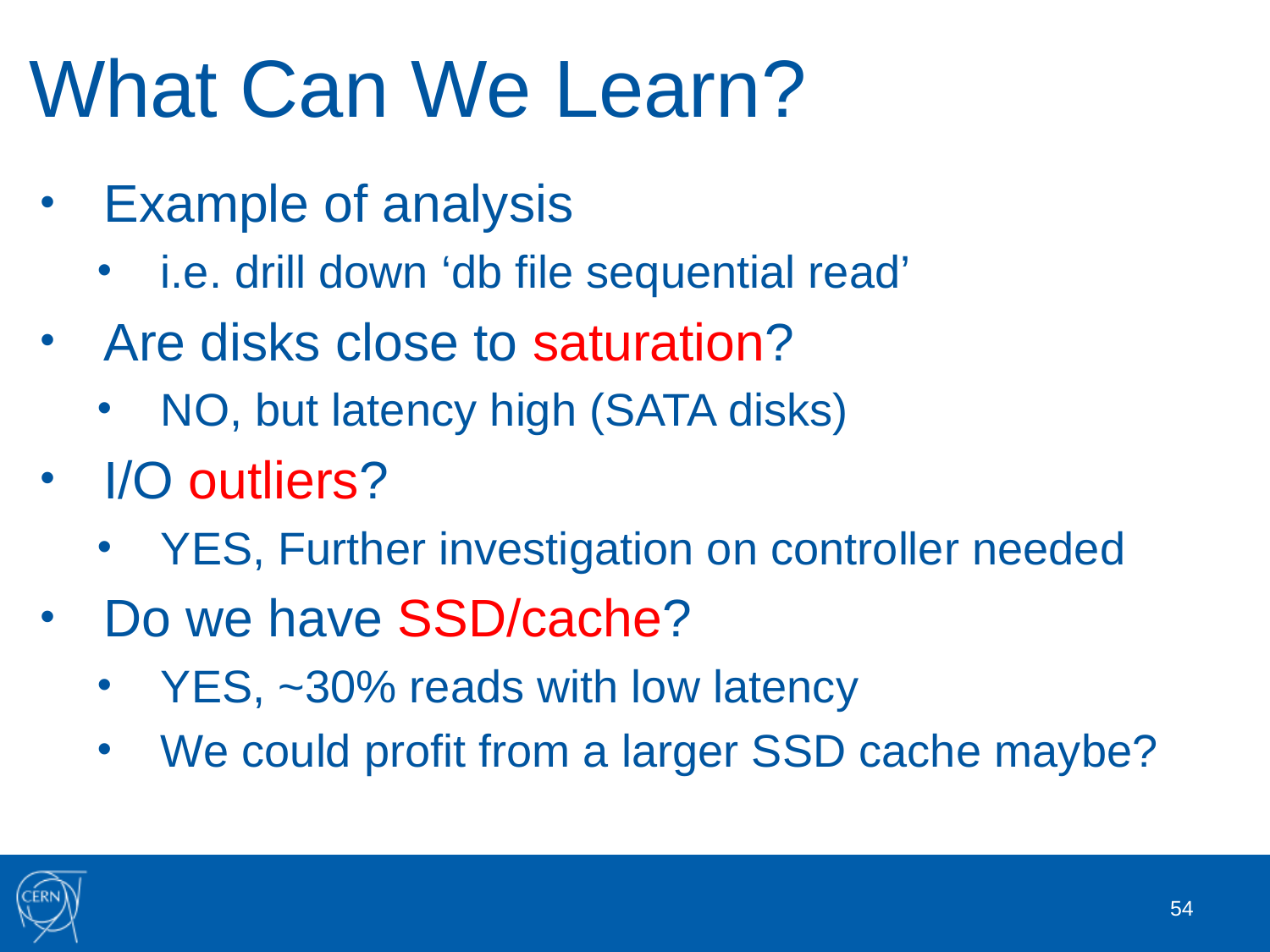

# What Can We Learn?
Example of analysis
i.e. drill down ‘db file sequential read’
Are disks close to saturation?
NO, but latency high (SATA disks)
I/O outliers?
YES, Further investigation on controller needed
Do we have SSD/cache?
YES, ~30% reads with low latency
We could profit from a larger SSD cache maybe?

54